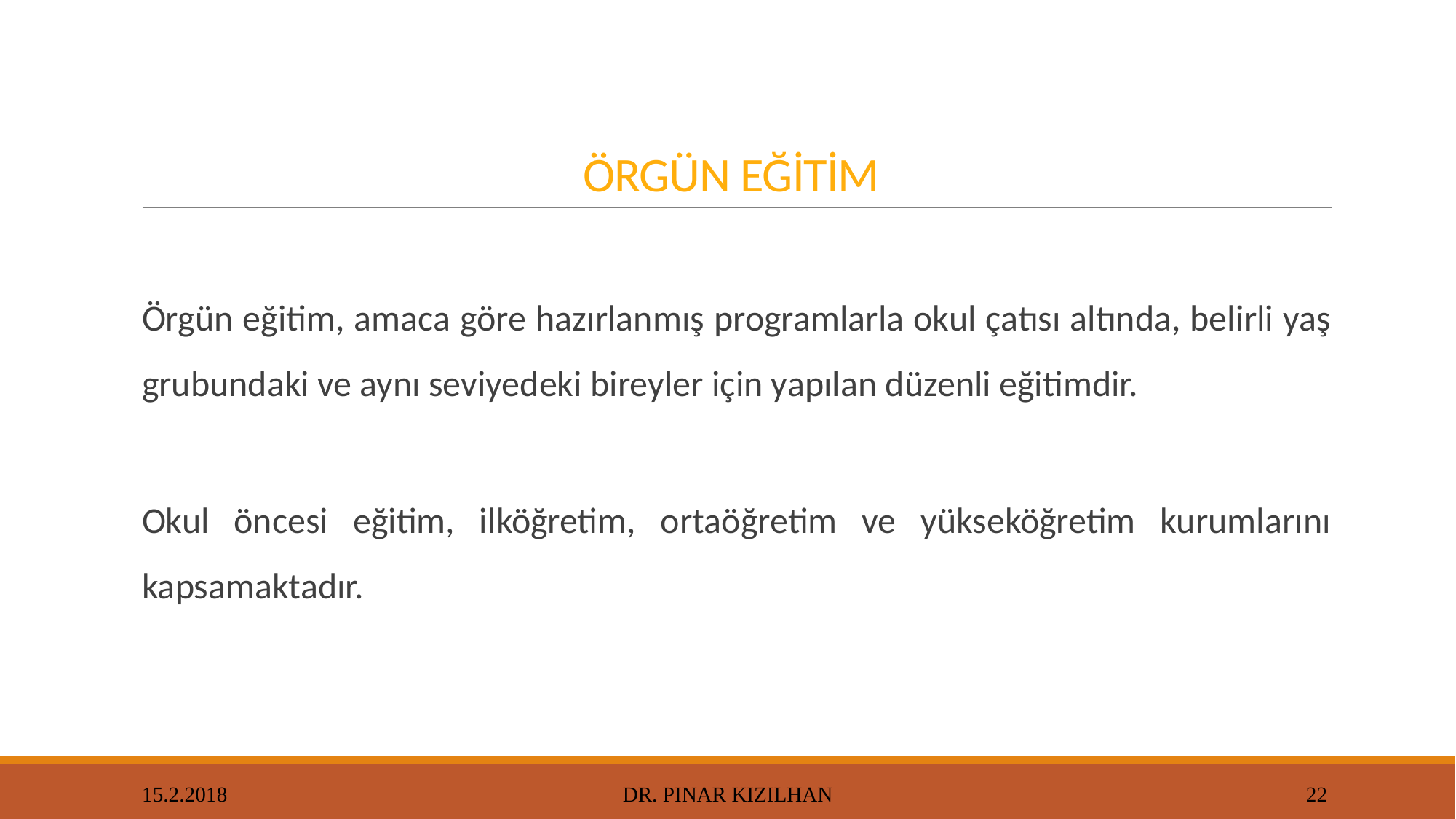

# ÖRGÜN EĞİTİM

Örgün eğitim, amaca göre hazırlanmış programlarla okul çatısı altında, belirli yaş grubundaki ve aynı seviyedeki bireyler için yapılan düzenli eğitimdir.

Okul öncesi eğitim, ilköğretim, ortaöğretim ve yükseköğretim kurumlarını kapsamaktadır.

15.2.2018
Dr. Pınar KIZILHAN
22